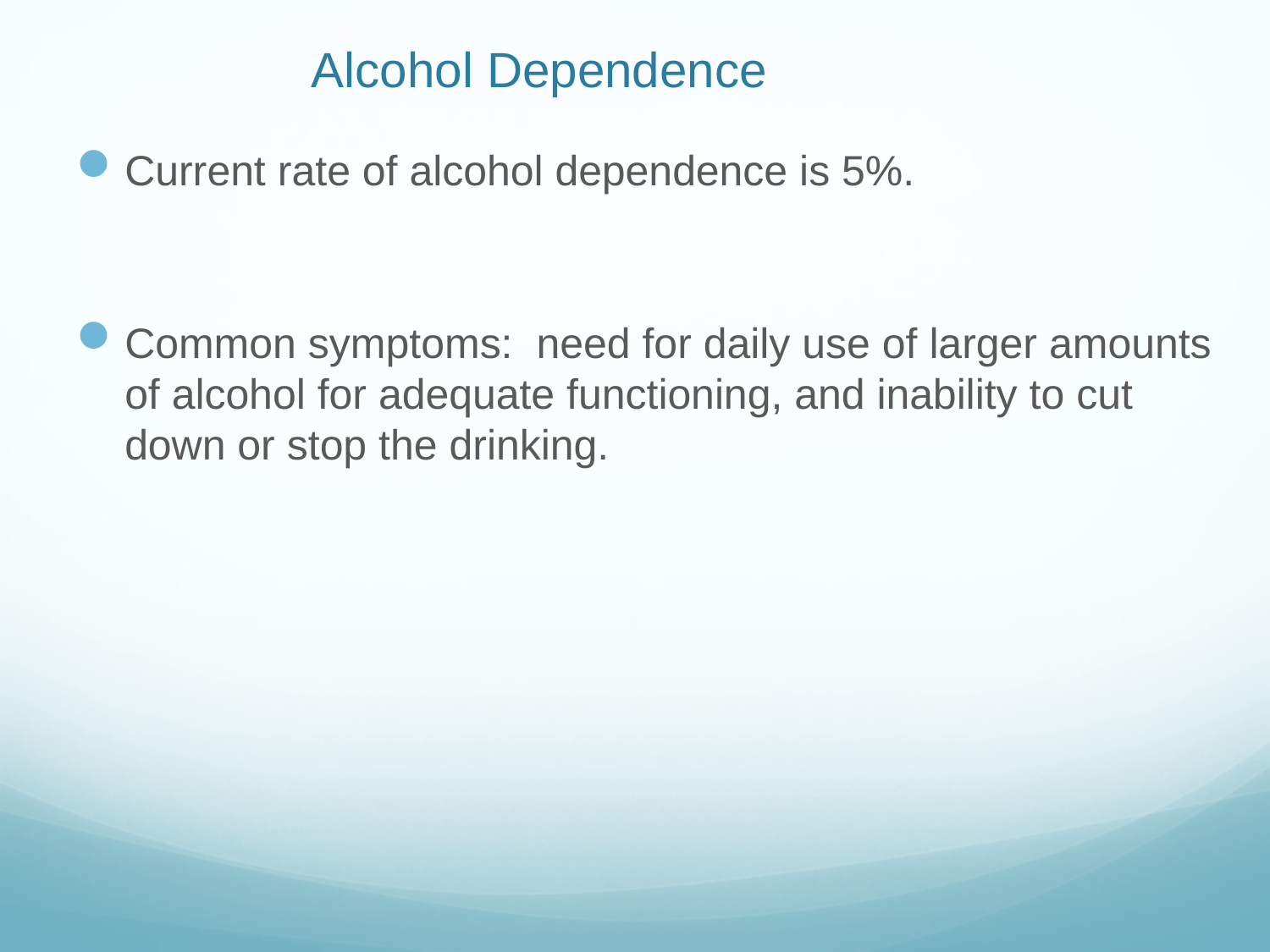

# Alcohol Dependence
Current rate of alcohol dependence is 5%.

Common symptoms:  need for daily use of larger amounts of alcohol for adequate functioning, and inability to cut down or stop the drinking.